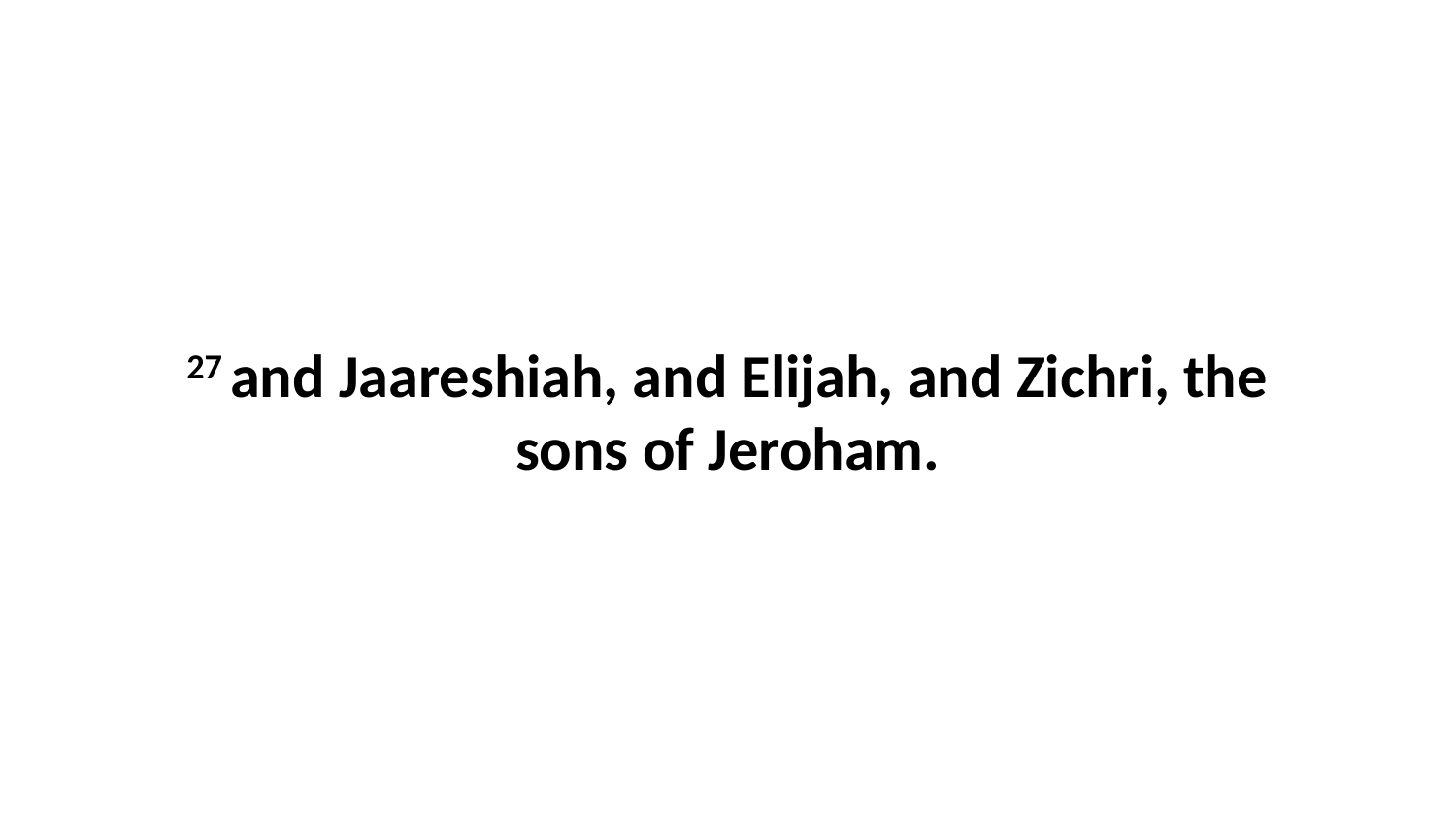

27 and Jaareshiah, and Elijah, and Zichri, the sons of Jeroham.